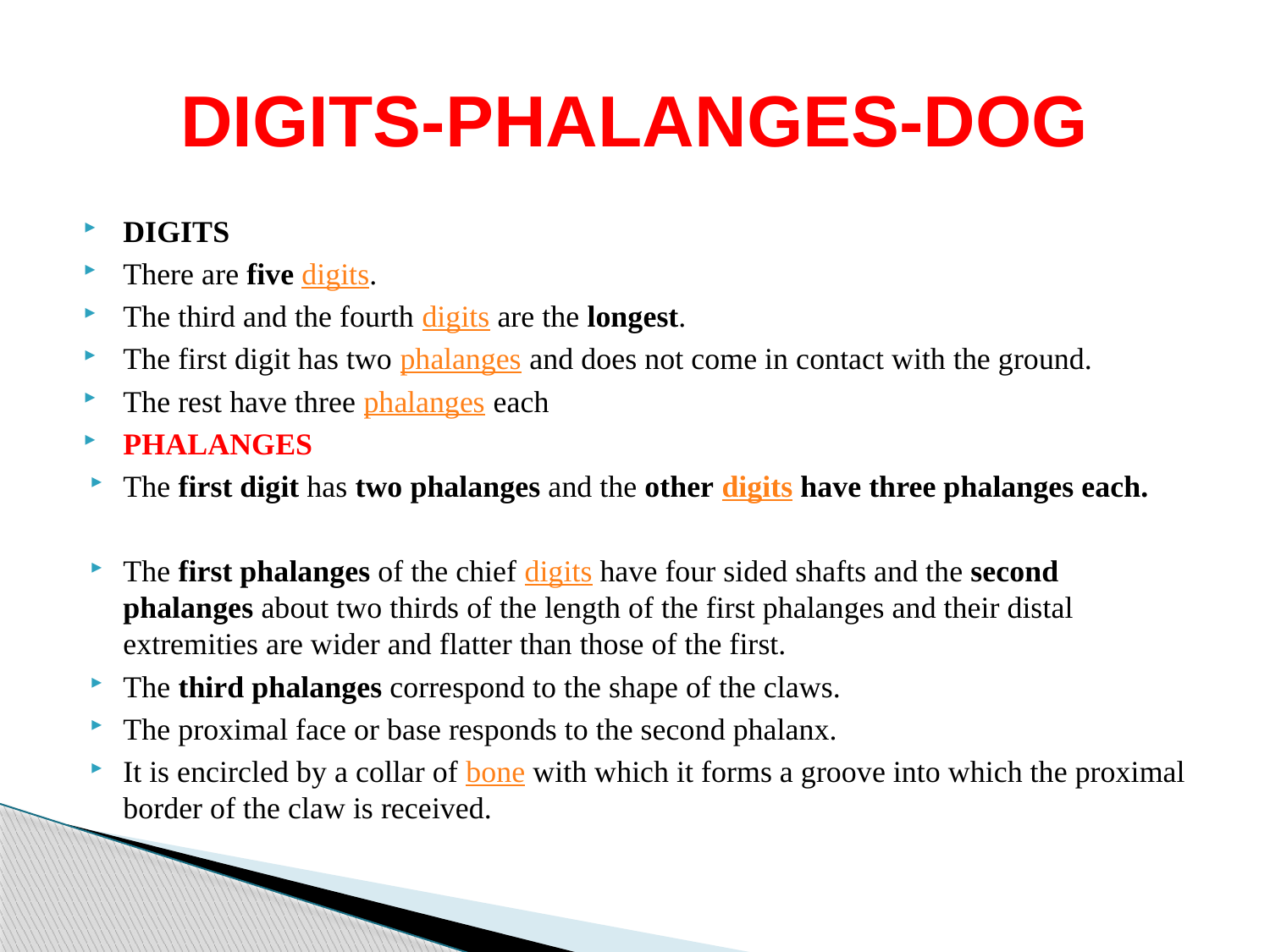

# DIGITS-PHALANGES-DOG
DIGITS
There are five digits.
The third and the fourth digits are the longest.
The first digit has two phalanges and does not come in contact with the ground.
The rest have three phalanges each
PHALANGES
The first digit has two phalanges and the other digits have three phalanges each.

The first phalanges of the chief digits have four sided shafts and the second phalanges about two thirds of the length of the first phalanges and their distal extremities are wider and flatter than those of the first.
The third phalanges correspond to the shape of the claws.
The proximal face or base responds to the second phalanx.
It is encircled by a collar of bone with which it forms a groove into which the proximal border of the claw is received.